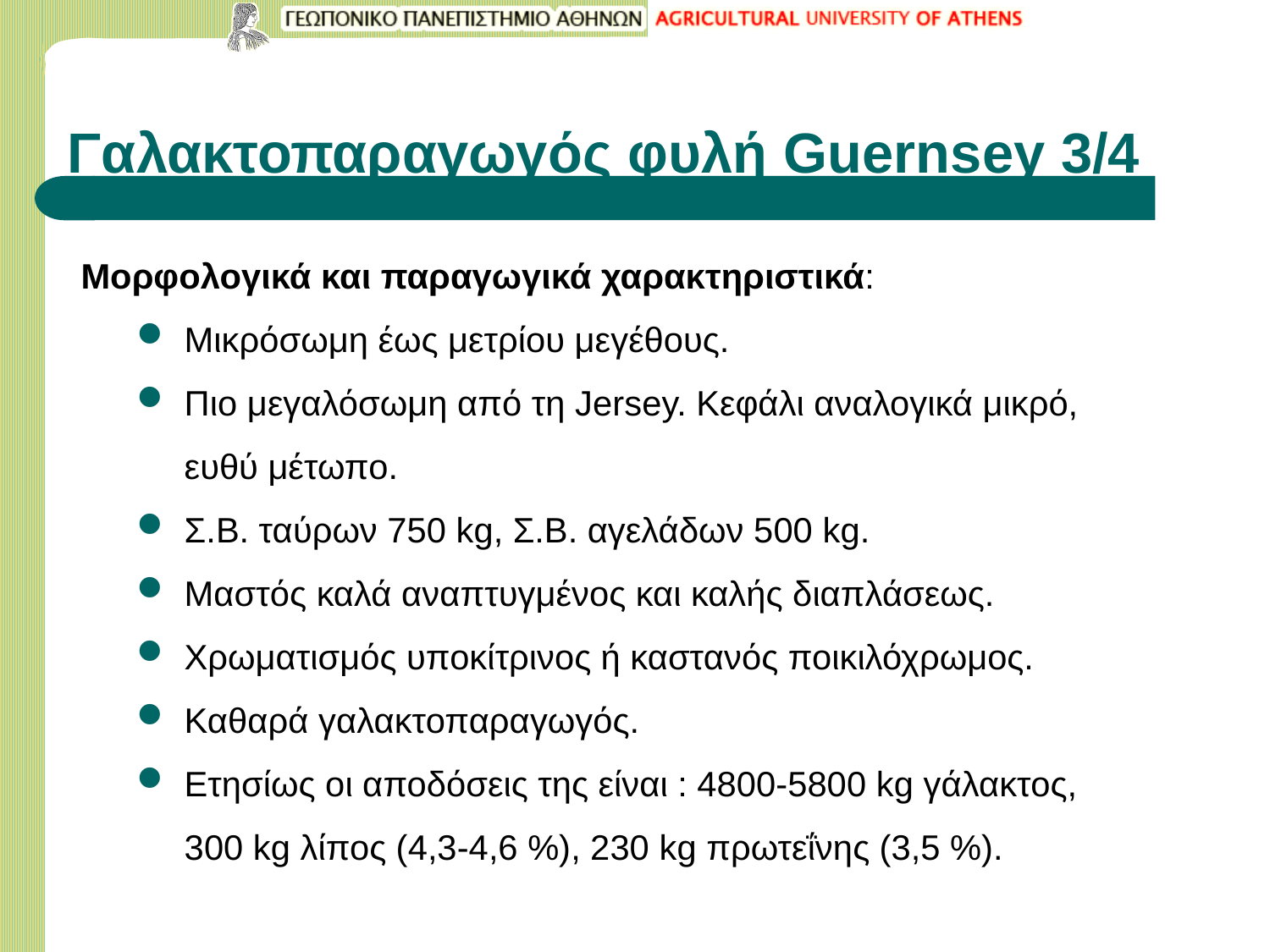

# Γαλακτοπαραγωγός φυλή Guernsey 3/4
Μορφολογικά και παραγωγικά χαρακτηριστικά:
Μικρόσωμη έως μετρίου μεγέθους.
Πιο μεγαλόσωμη από τη Jersey. Κεφάλι αναλογικά μικρό, ευθύ μέτωπο.
Σ.Β. ταύρων 750 kg, Σ.Β. αγελάδων 500 kg.
Μαστός καλά αναπτυγμένος και καλής διαπλάσεως.
Χρωματισμός υποκίτρινος ή καστανός ποικιλόχρωμος.
Καθαρά γαλακτοπαραγωγός.
Ετησίως οι αποδόσεις της είναι : 4800-5800 kg γάλακτος, 300 kg λίπος (4,3-4,6 %), 230 kg πρωτεΐνης (3,5 %).